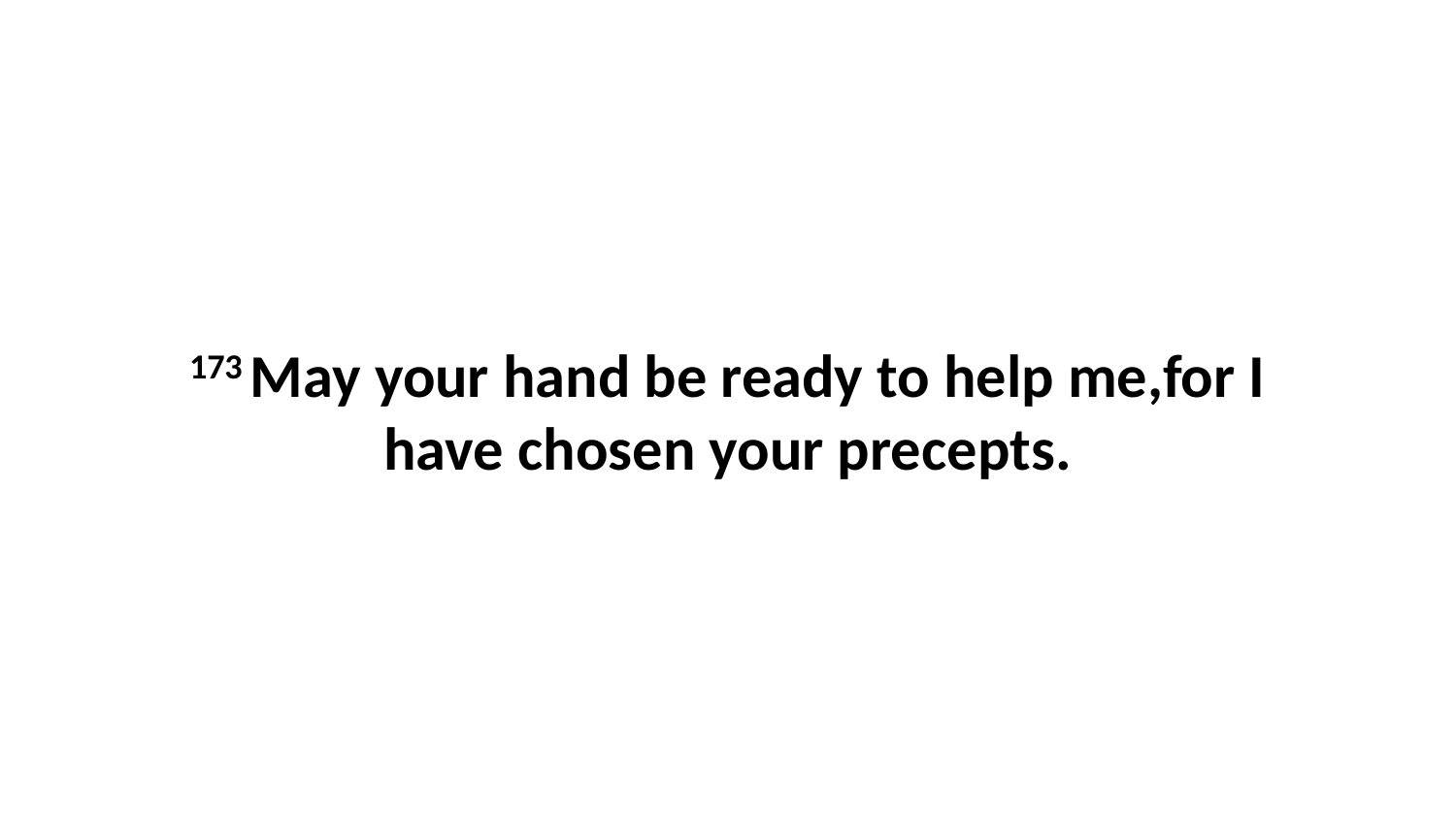

173 May your hand be ready to help me,for I have chosen your precepts.